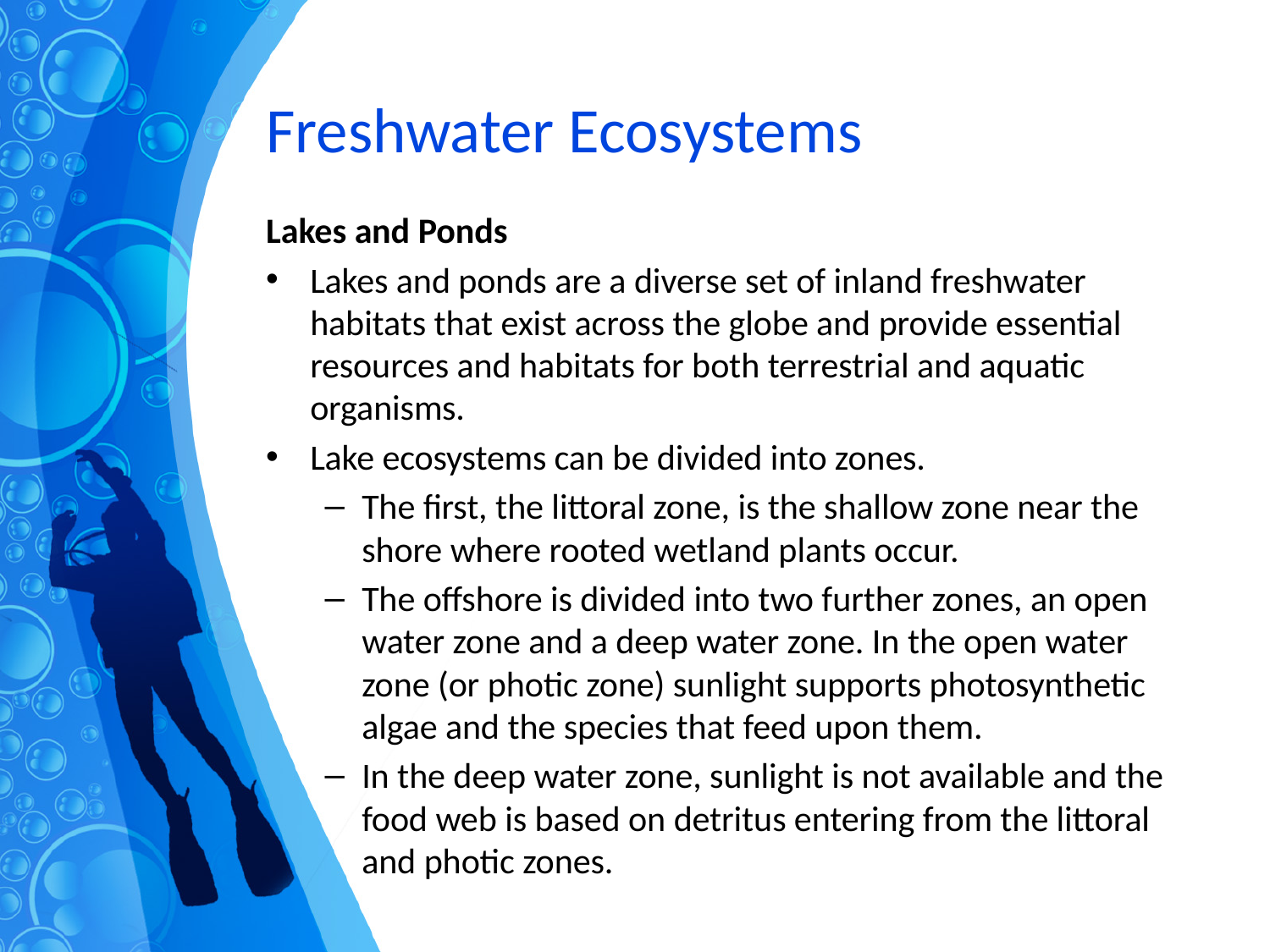

# Freshwater Ecosystems
Lakes and Ponds
Lakes and ponds are a diverse set of inland freshwater habitats that exist across the globe and provide essential resources and habitats for both terrestrial and aquatic organisms.
Lake ecosystems can be divided into zones.
The first, the littoral zone, is the shallow zone near the shore where rooted wetland plants occur.
The offshore is divided into two further zones, an open water zone and a deep water zone. In the open water zone (or photic zone) sunlight supports photosynthetic algae and the species that feed upon them.
In the deep water zone, sunlight is not available and the food web is based on detritus entering from the littoral and photic zones.